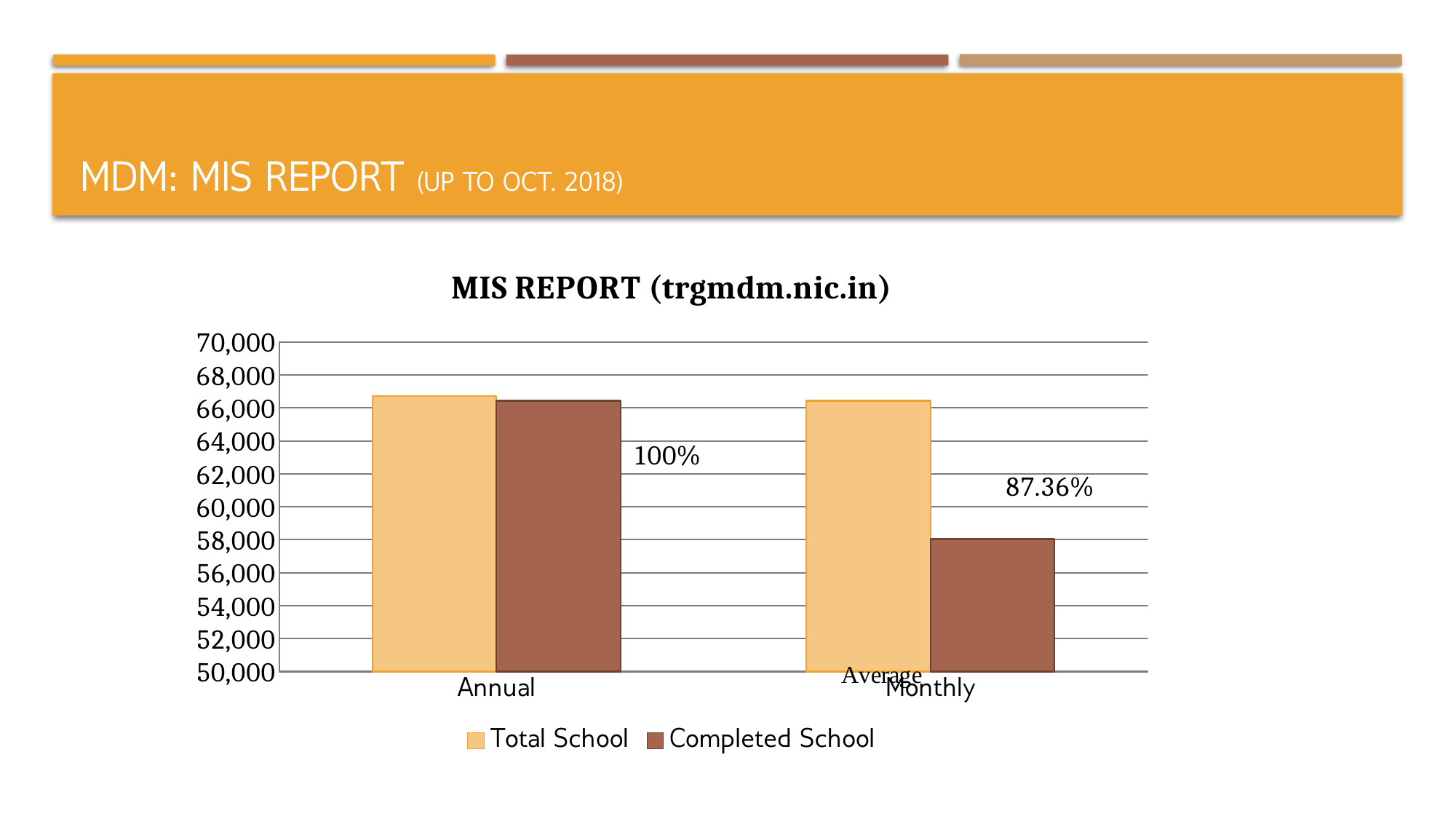

# MDM: MIS Report (up to oct. 2018)

### Chart: MIS REPORT (trgmdm.nic.in)

| Category | Total School | Completed School |
|---|---|---|
| Annual | 66731.0 | 66433.0 |
| Monthly | 66433.0 | 58038.0 |